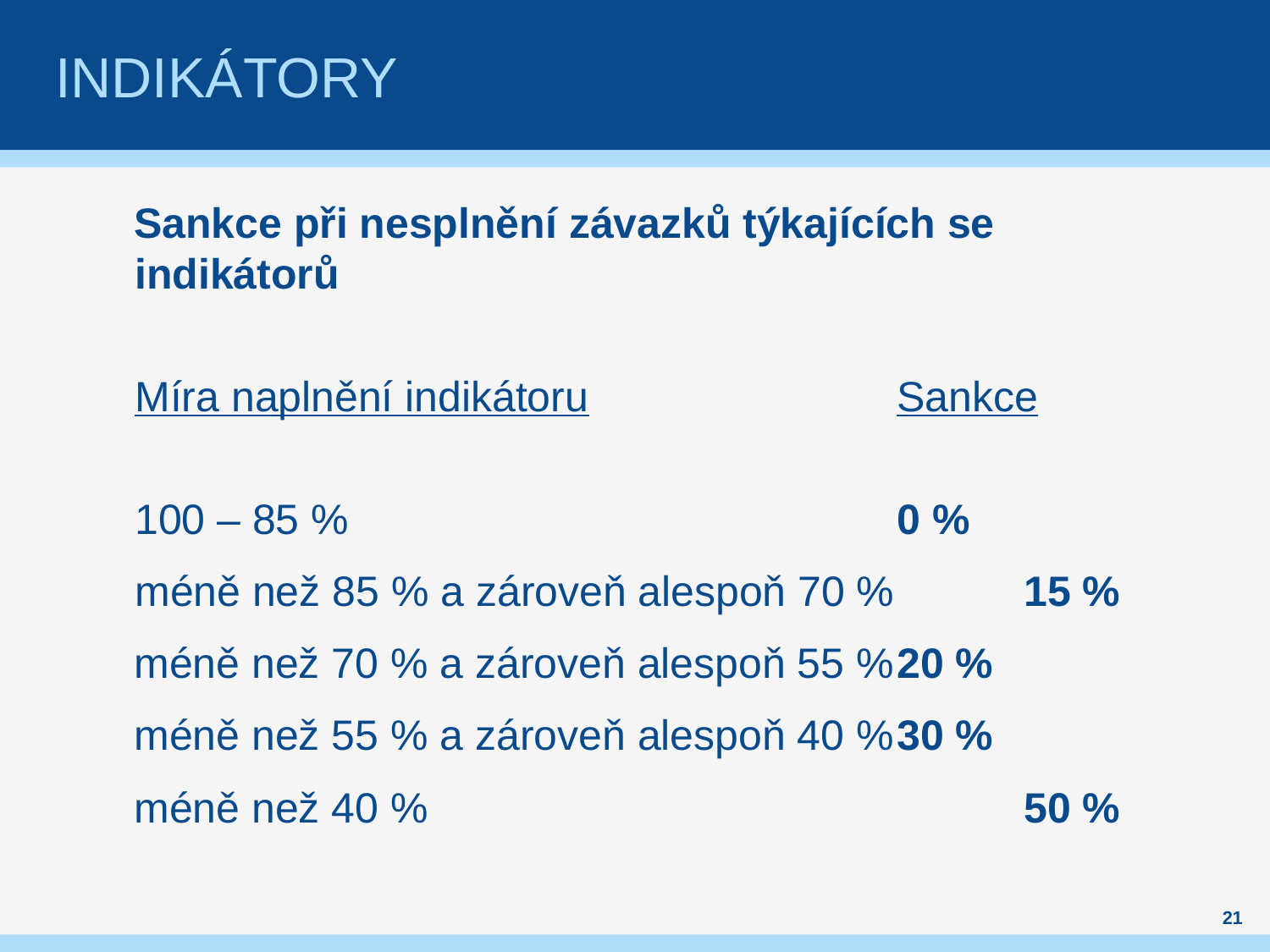

# Indikátory
     Sankce při nesplnění závazků týkajících se indikátorů

	Míra naplnění indikátoru			Sankce
	100 – 85 %					0 %
	méně než 85 % a zároveň alespoň 70 % 	15 %
     méně než 70 % a zároveň alespoň 55 %	20 %
     méně než 55 % a zároveň alespoň 40 %	30 %
     méně než 40 %					50 %
21